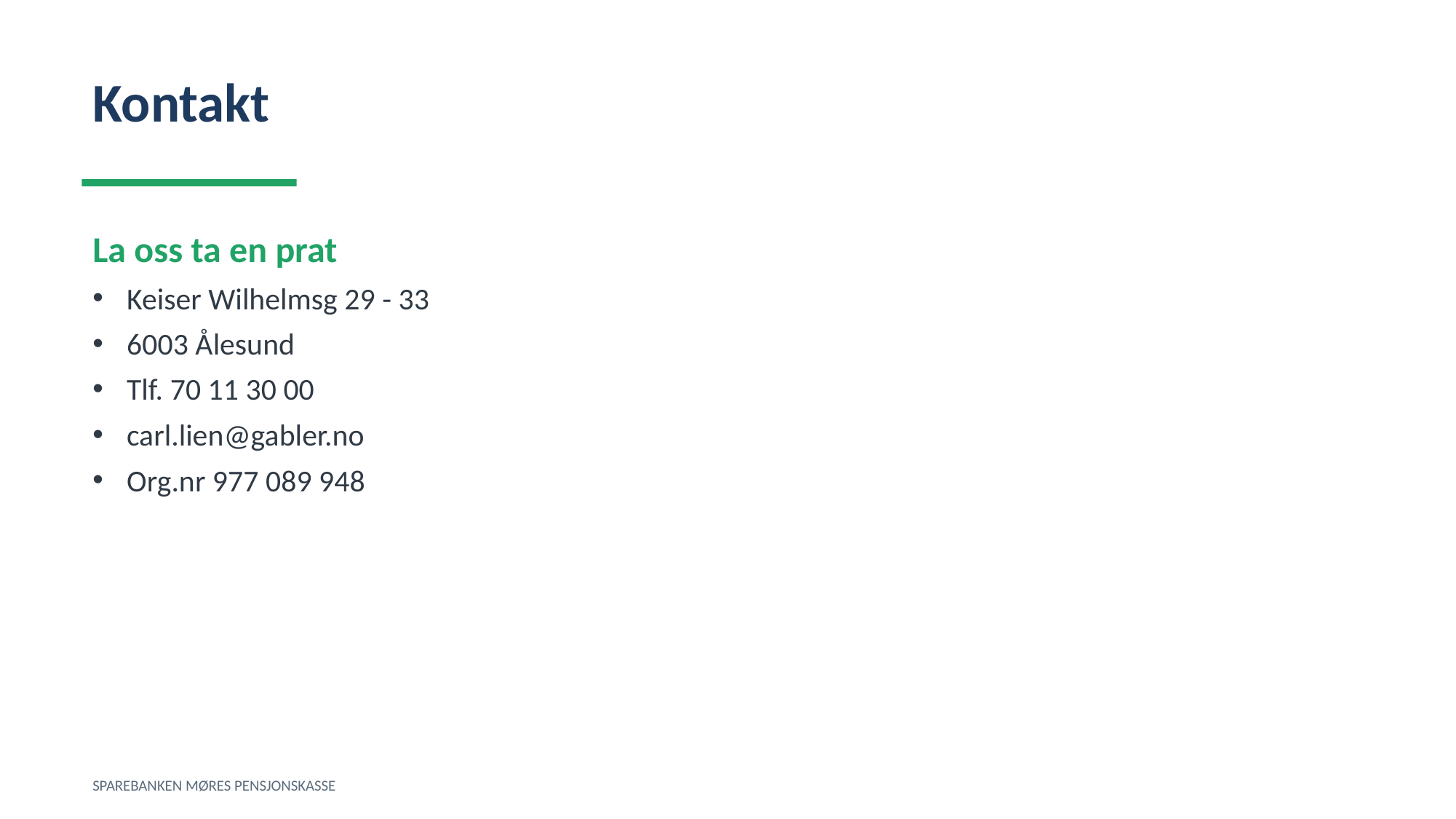

Kontakt

La oss ta en prat
Keiser Wilhelmsg 29 - 33
6003 Ålesund
Tlf. 70 11 30 00
carl.lien@gabler.no
Org.nr 977 089 948
SPAREBANKEN MØRES PENSJONSKASSE